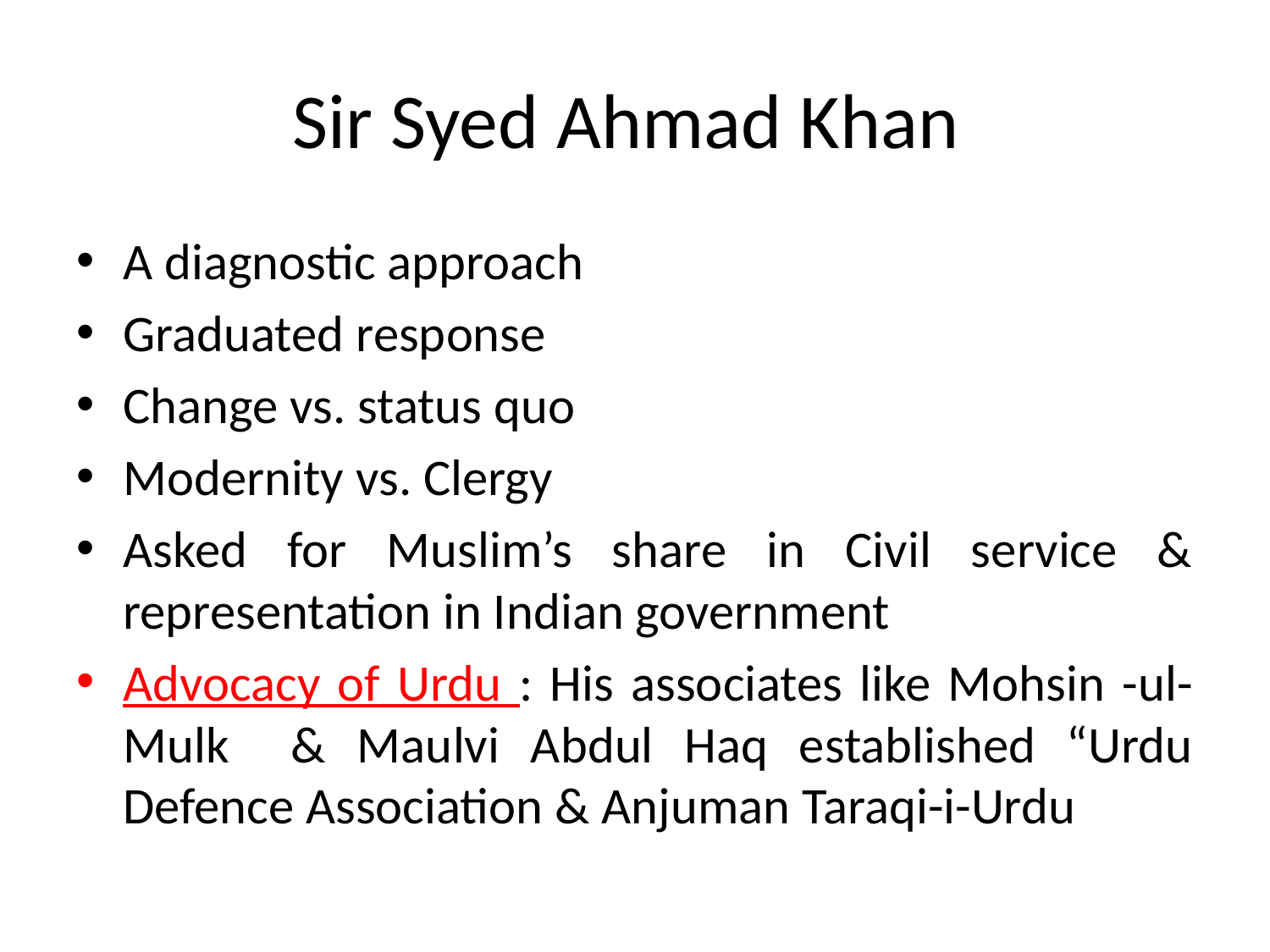

# Sir Syed Ahmad Khan
A diagnostic approach
Graduated response
Change vs. status quo
Modernity vs. Clergy
Asked for Muslim’s share in Civil service & representation in Indian government
Advocacy of Urdu : His associates like Mohsin -ul- Mulk  & Maulvi Abdul Haq established “Urdu Defence Association & Anjuman Taraqi-i-Urdu